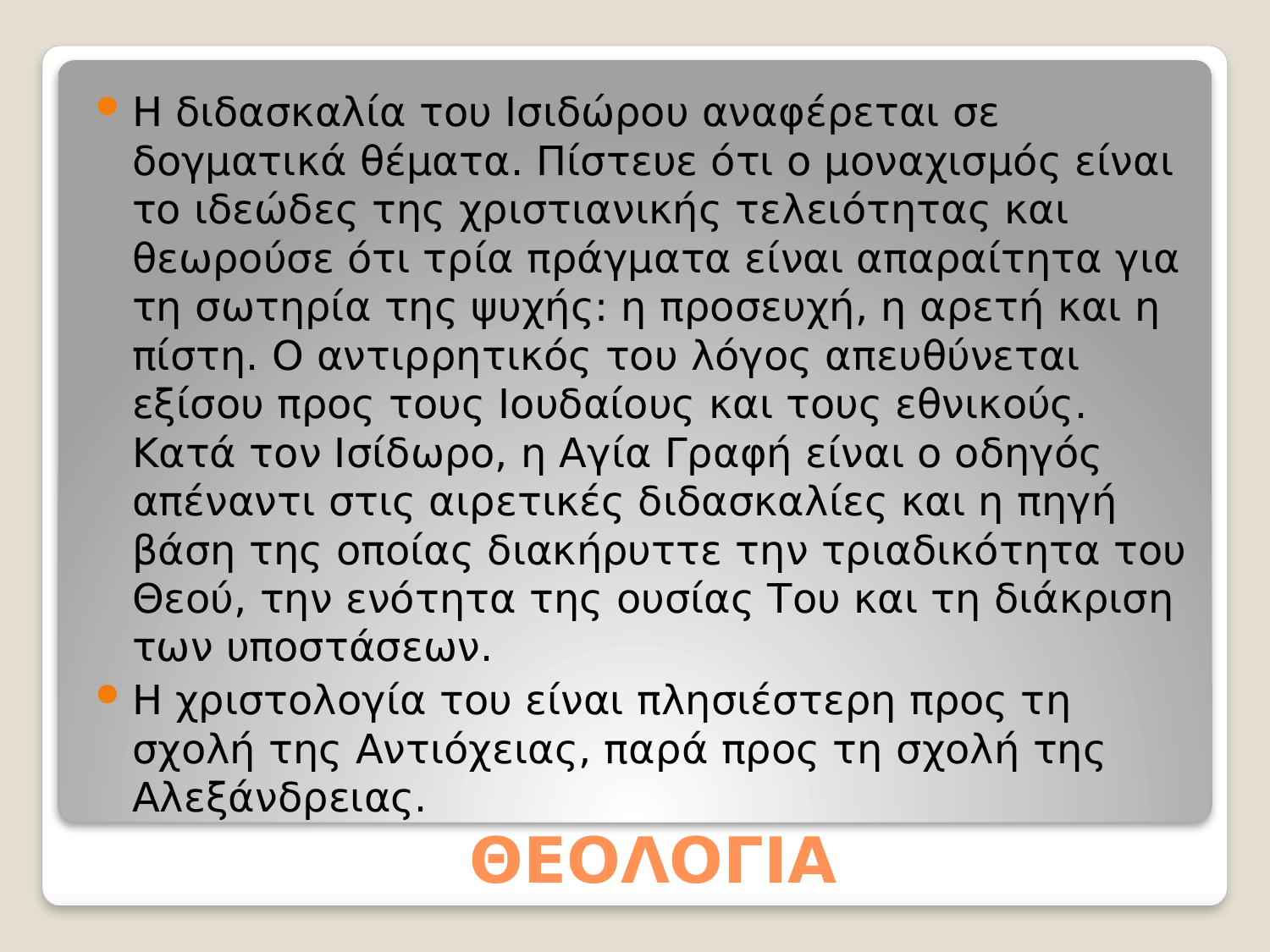

Η διδασκαλία του Ισιδώρου αναφέρεται σε δογματικά θέματα. Πίστευε ότι ο μοναχισμός είναι το ιδεώδες της χριστιανικής τελειότητας και θεωρούσε ότι τρία πράγματα είναι απαραίτητα για τη σωτηρία της ψυχής: η προσευχή, η αρετή και η πίστη. Ο αντιρρητικός του λόγος απευθύνεται εξίσου προς τους Ιουδαίους και τους εθνικούς. Κατά τον Ισίδωρο, η Αγία Γραφή είναι ο οδηγός απέναντι στις αιρετικές διδασκαλίες και η πηγή βάση της οποίας διακήρυττε την τριαδικότητα του Θεού, την ενότητα της ουσίας Του και τη διάκριση των υποστάσεων.
Η χριστολογία του είναι πλησιέστερη προς τη σχολή της Αντιόχειας, παρά προς τη σχολή της Αλεξάνδρειας.
# ΘΕΟΛΟΓΙΑ